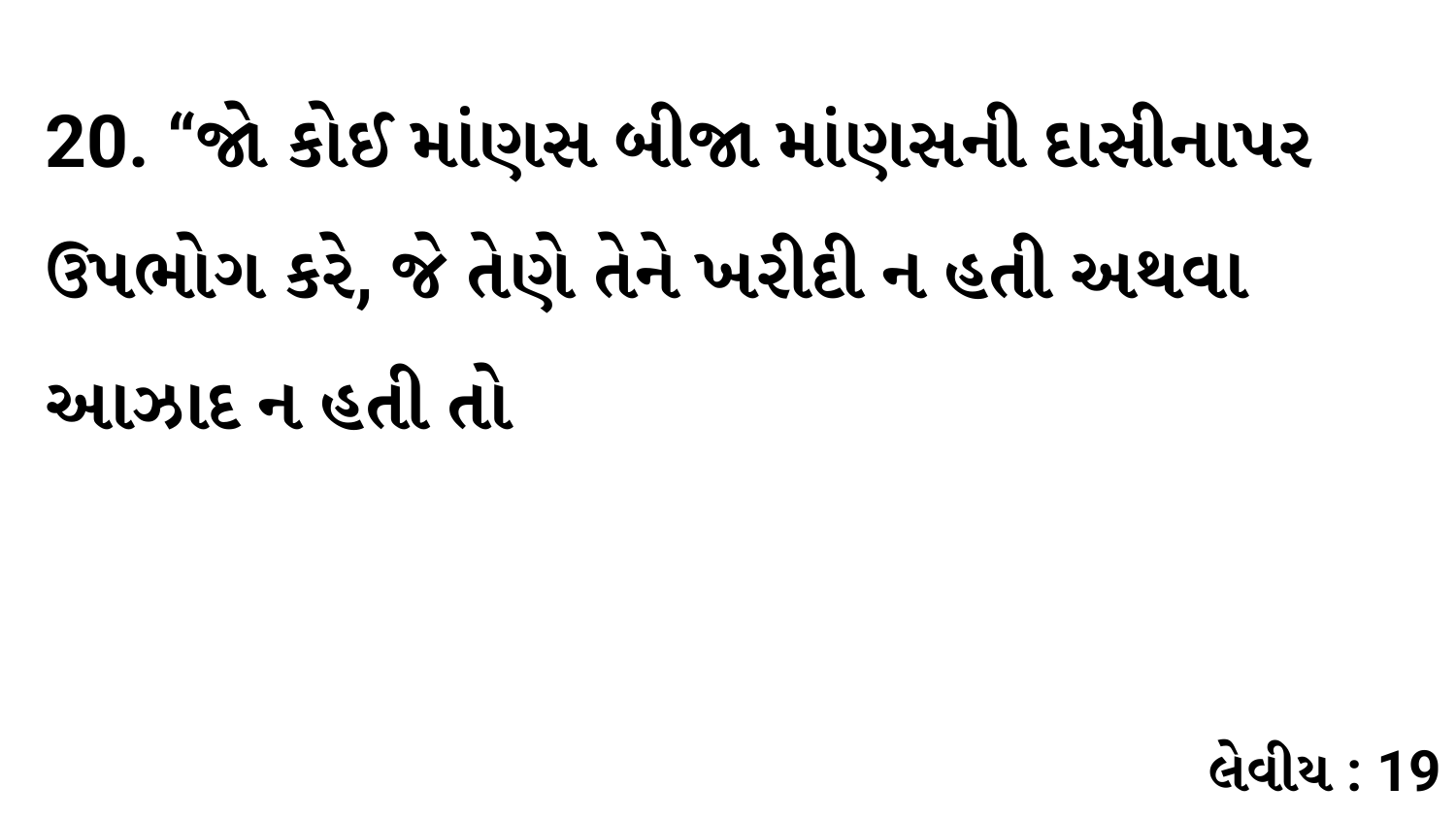

20. “જો કોઈ માંણસ બીજા માંણસની દાસીનાપર ઉપભોગ કરે, જે તેણે તેને ખરીદી ન હતી અથવા આઝાદ ન હતી તો
લેવીય : 19